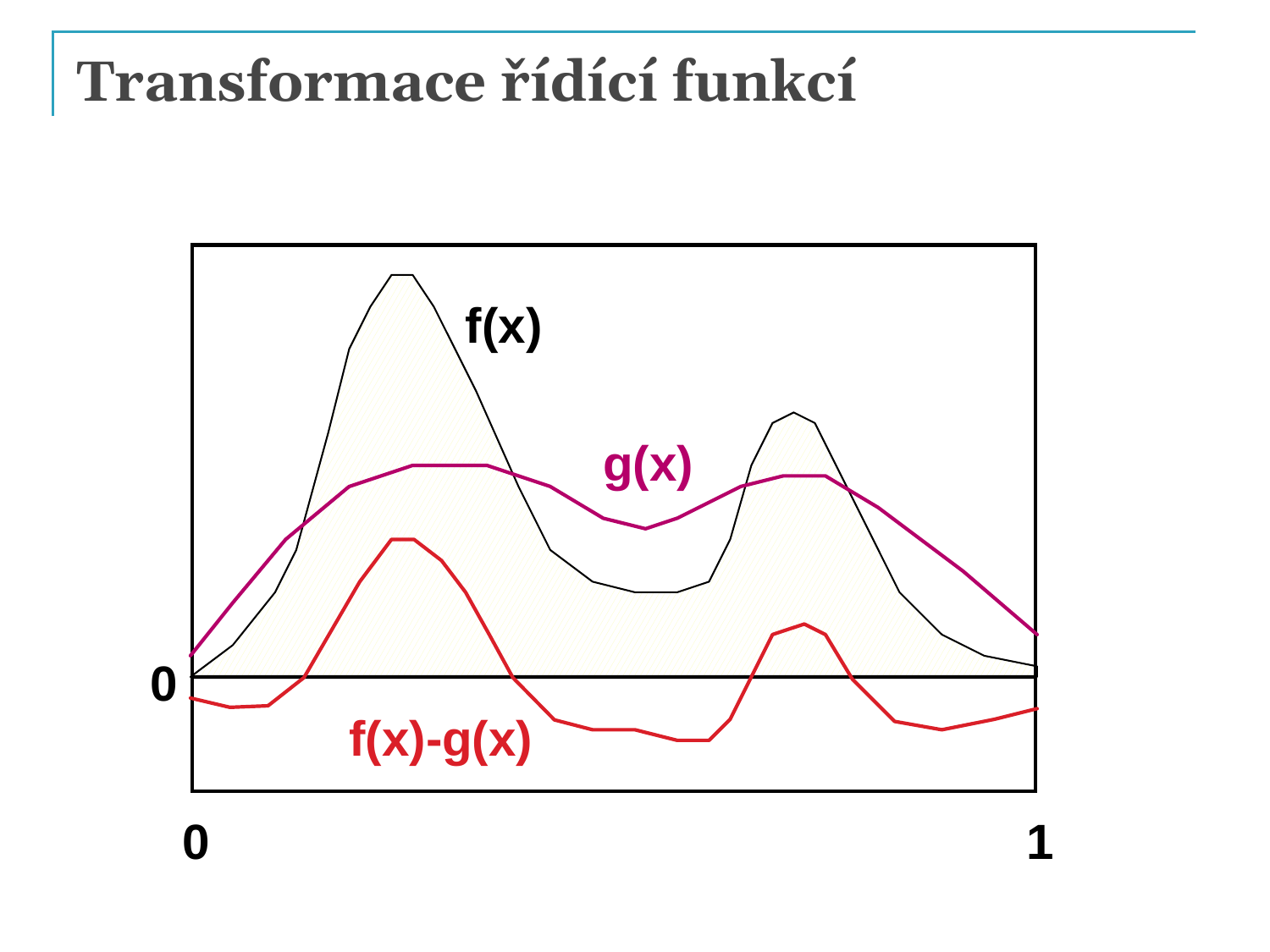

# Transformace řídící funkcí

f(x)
g(x)

0

f(x)-g(x)
0
1